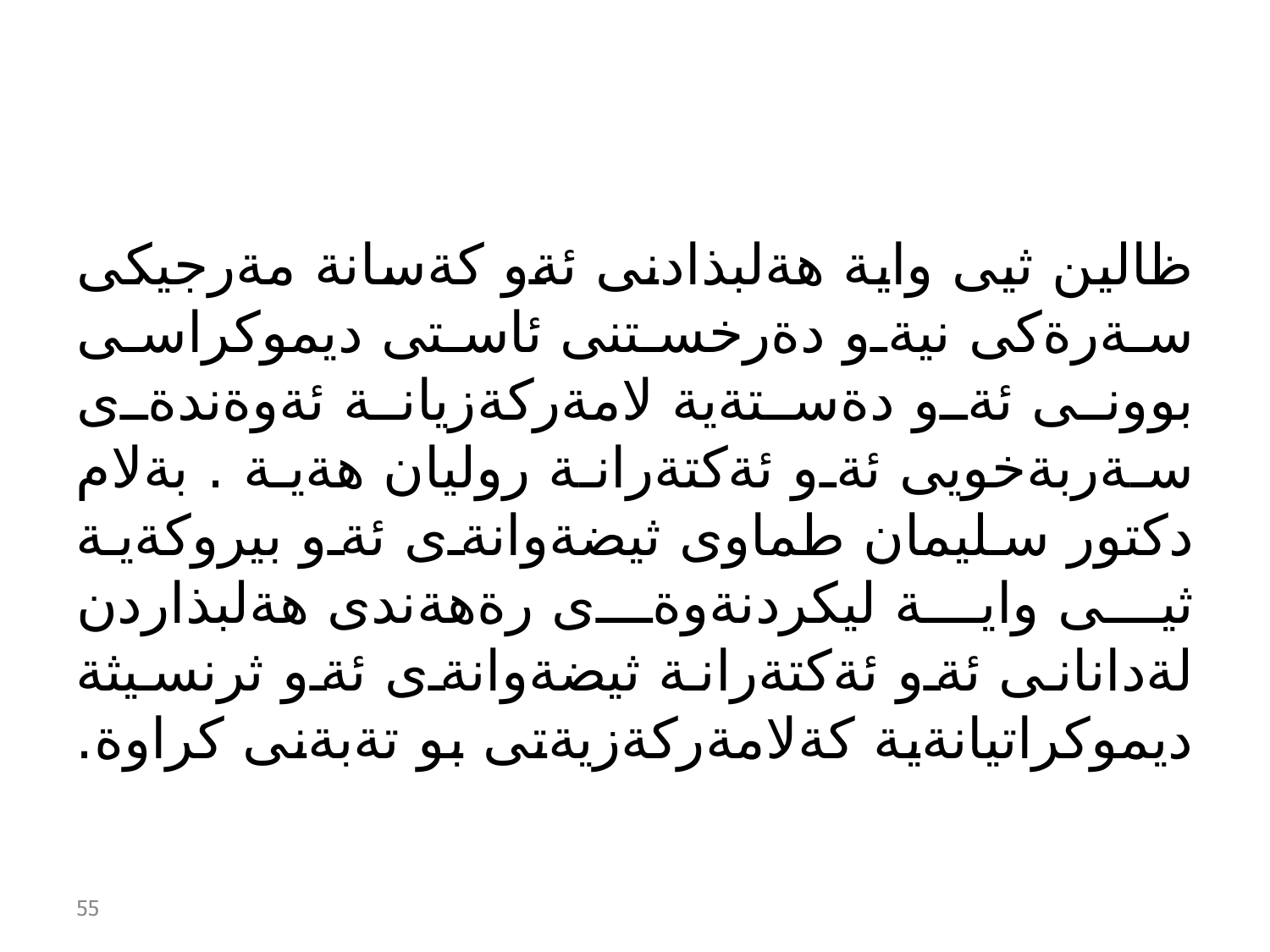

#
ظالين ثيى واية هةلبذادنى ئةو كةسانة مةرجيكى سةرةكى نيةو دةرخستنى ئاستى ديموكراسى بوونى ئةو دةستةية لامةركةزيانة ئةوةندةى سةربةخويى ئةو ئةكتةرانة روليان هةية . بةلام دكتور سليمان طماوى ثيضةوانةى ئةو بيروكةية ثيى واية ليكردنةوةى رةهةندى هةلبذاردن لةدانانى ئةو ئةكتةرانة ثيضةوانةى ئةو ثرنسيثة ديموكراتيانةية كةلامةركةزيةتى بو تةبةنى كراوة.
55